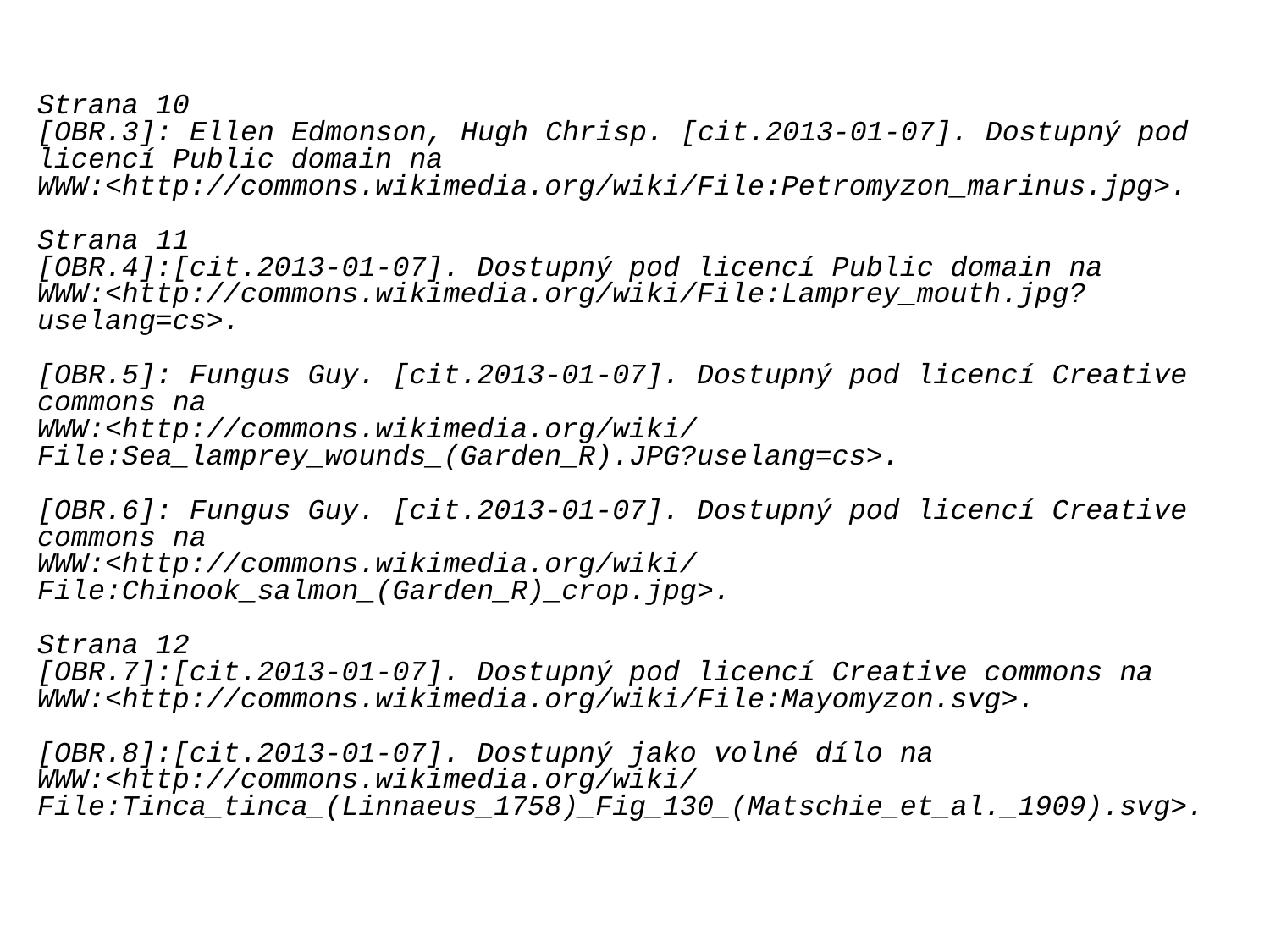

Strana 10
[OBR.3]: Ellen Edmonson, Hugh Chrisp. [cit.2013-01-07]. Dostupný pod licencí Public domain na
WWW:<http://commons.wikimedia.org/wiki/File:Petromyzon_marinus.jpg>.

Strana 11
[OBR.4]:[cit.2013-01-07]. Dostupný pod licencí Public domain na
WWW:<http://commons.wikimedia.org/wiki/File:Lamprey_mouth.jpg?uselang=cs>.

[OBR.5]: Fungus Guy. [cit.2013-01-07]. Dostupný pod licencí Creative commons na
WWW:<http://commons.wikimedia.org/wiki/File:Sea_lamprey_wounds_(Garden_R).JPG?uselang=cs>.

[OBR.6]: Fungus Guy. [cit.2013-01-07]. Dostupný pod licencí Creative commons na
WWW:<http://commons.wikimedia.org/wiki/File:Chinook_salmon_(Garden_R)_crop.jpg>.

Strana 12
[OBR.7]:[cit.2013-01-07]. Dostupný pod licencí Creative commons na
WWW:<http://commons.wikimedia.org/wiki/File:Mayomyzon.svg>.

[OBR.8]:[cit.2013-01-07]. Dostupný jako volné dílo na
WWW:<http://commons.wikimedia.org/wiki/File:Tinca_tinca_(Linnaeus_1758)_Fig_130_(Matschie_et_al._1909).svg>.